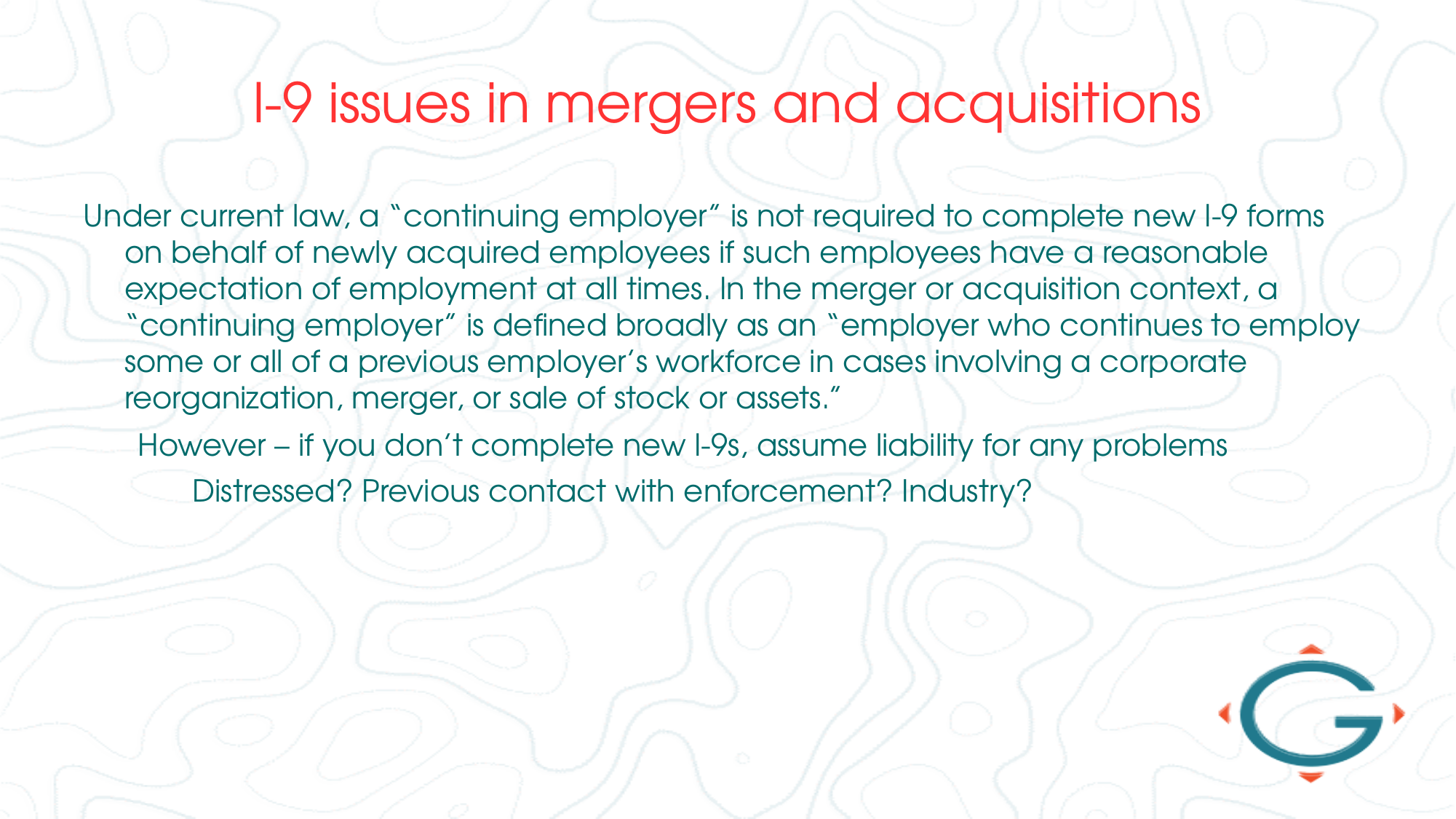

# I-9 issues in mergers and acquisitions
Under current law, a “continuing employer” is not required to complete new I-9 forms on behalf of newly acquired employees if such employees have a reasonable expectation of employment at all times. In the merger or acquisition context, a “continuing employer” is defined broadly as an “employer who continues to employ some or all of a previous employer’s workforce in cases involving a corporate reorganization, merger, or sale of stock or assets.”
However – if you don’t complete new I-9s, assume liability for any problems
Distressed? Previous contact with enforcement? Industry?